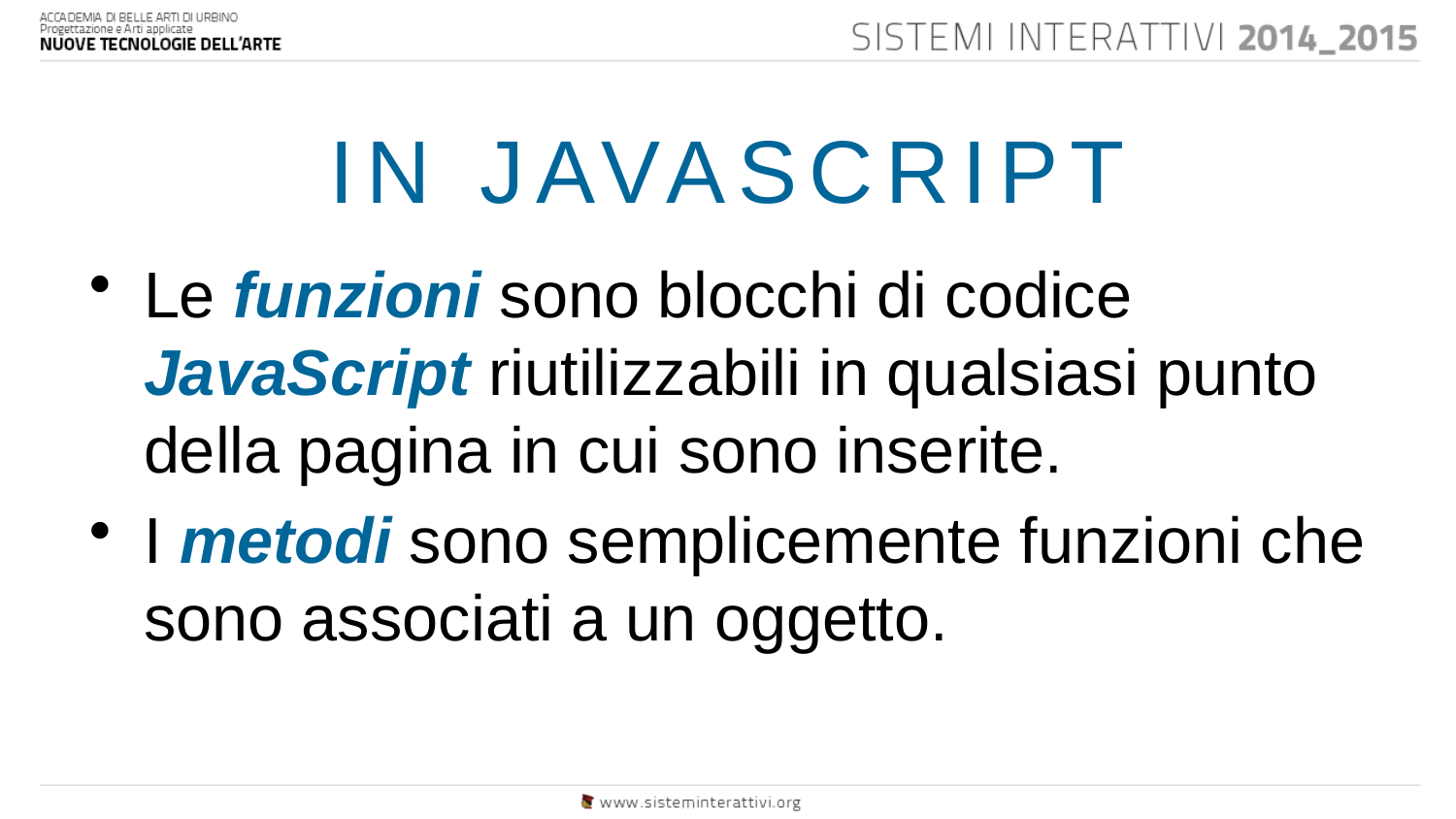

# IN JAVASCRIPT
Le funzioni sono blocchi di codice JavaScript riutilizzabili in qualsiasi punto della pagina in cui sono inserite.
I metodi sono semplicemente funzioni che sono associati a un oggetto.